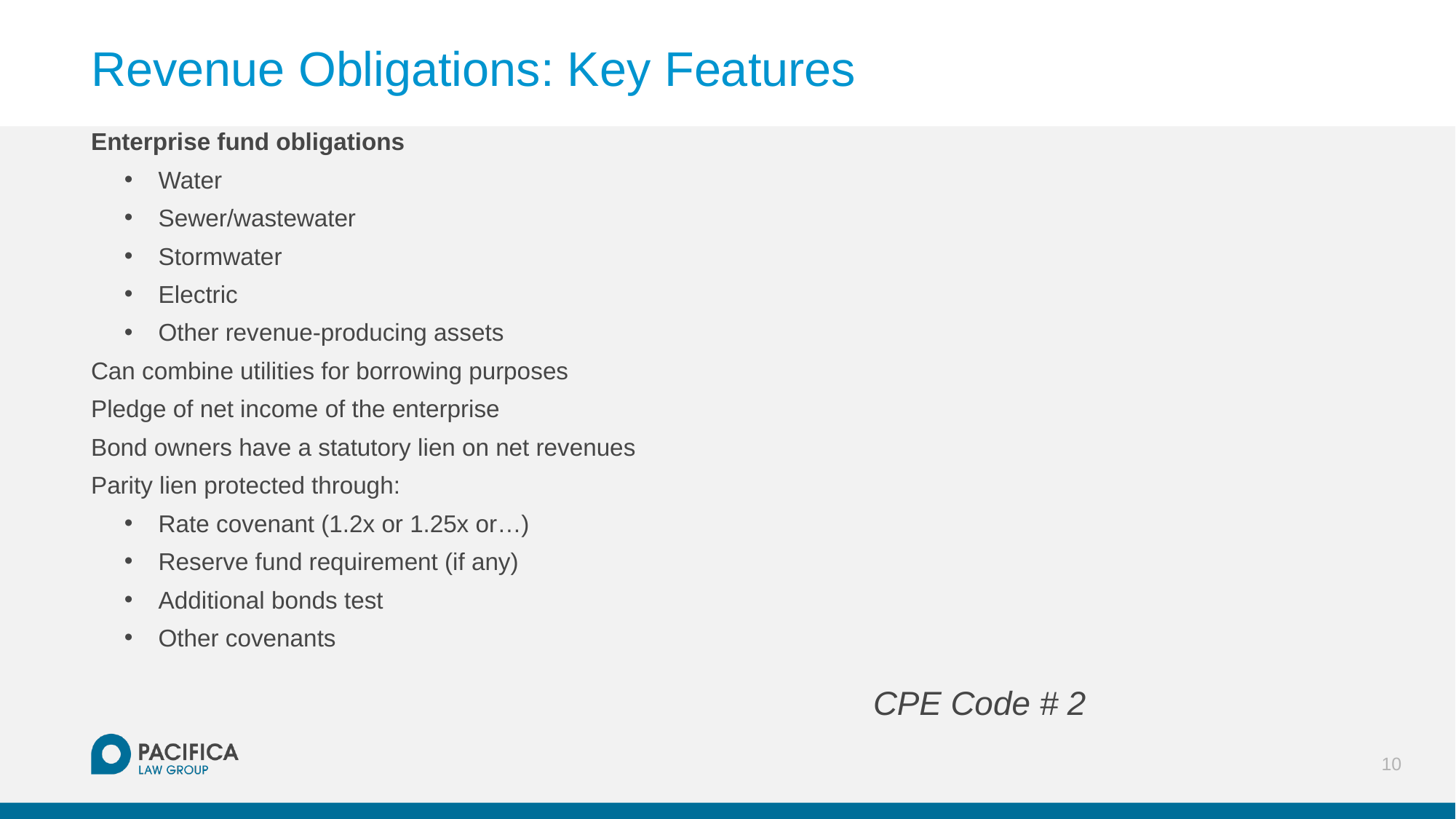

# Revenue Obligations: Key Features
Enterprise fund obligations
Water
Sewer/wastewater
Stormwater
Electric
Other revenue-producing assets
Can combine utilities for borrowing purposes
Pledge of net income of the enterprise
Bond owners have a statutory lien on net revenues
Parity lien protected through:
Rate covenant (1.2x or 1.25x or…)
Reserve fund requirement (if any)
Additional bonds test
Other covenants

CPE Code # 2
10